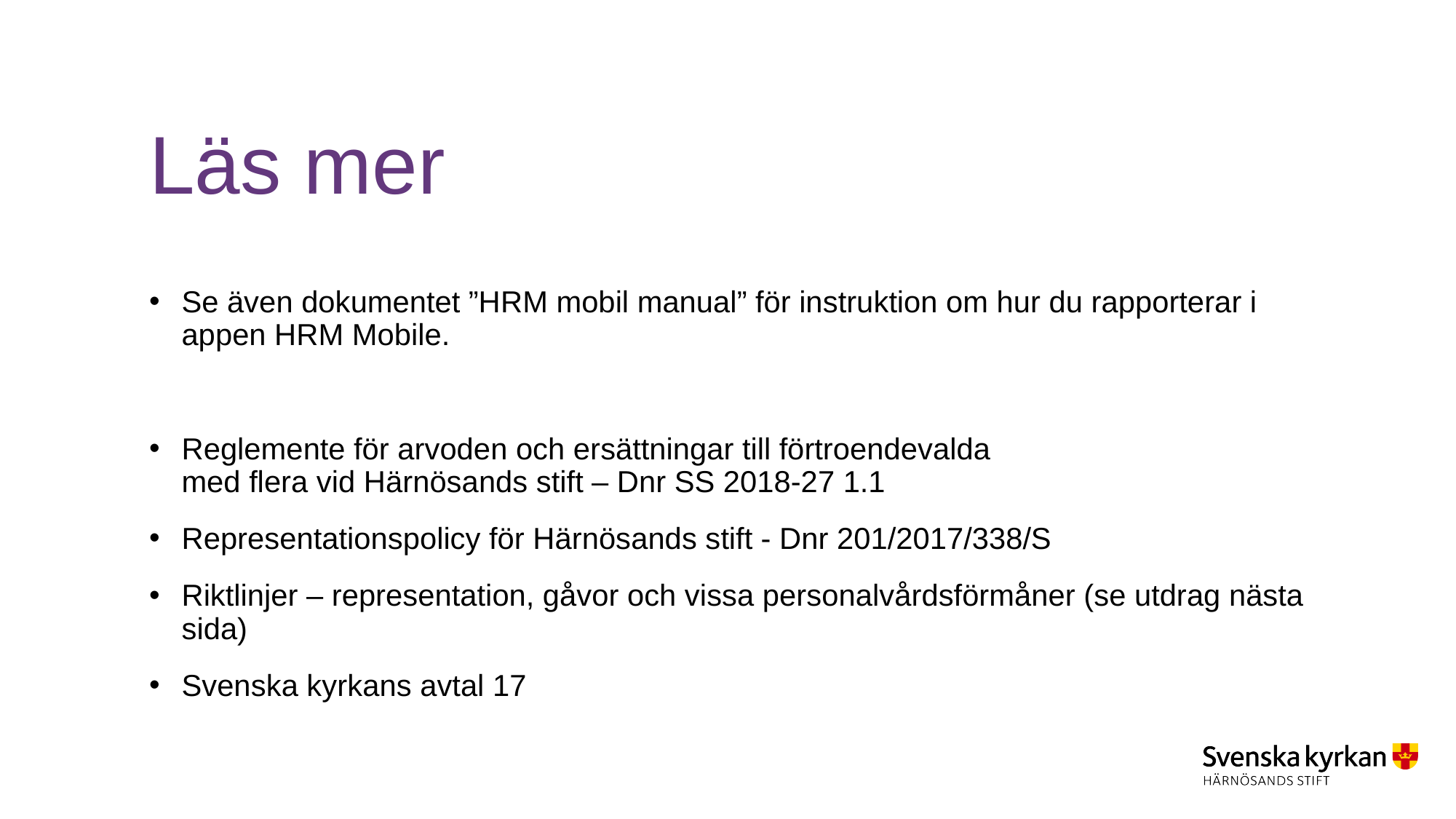

# Läs mer
Se även dokumentet ”HRM mobil manual” för instruktion om hur du rapporterar i
appen HRM Mobile.

Reglemente för arvoden och ersättningar till förtroendevalda
med flera vid Härnösands stift – Dnr SS 2018-27 1.1
Representationspolicy för Härnösands stift - Dnr 201/2017/338/S
Riktlinjer – representation, gåvor och vissa personalvårdsförmåner (se utdrag nästa sida)
Svenska kyrkans avtal 17